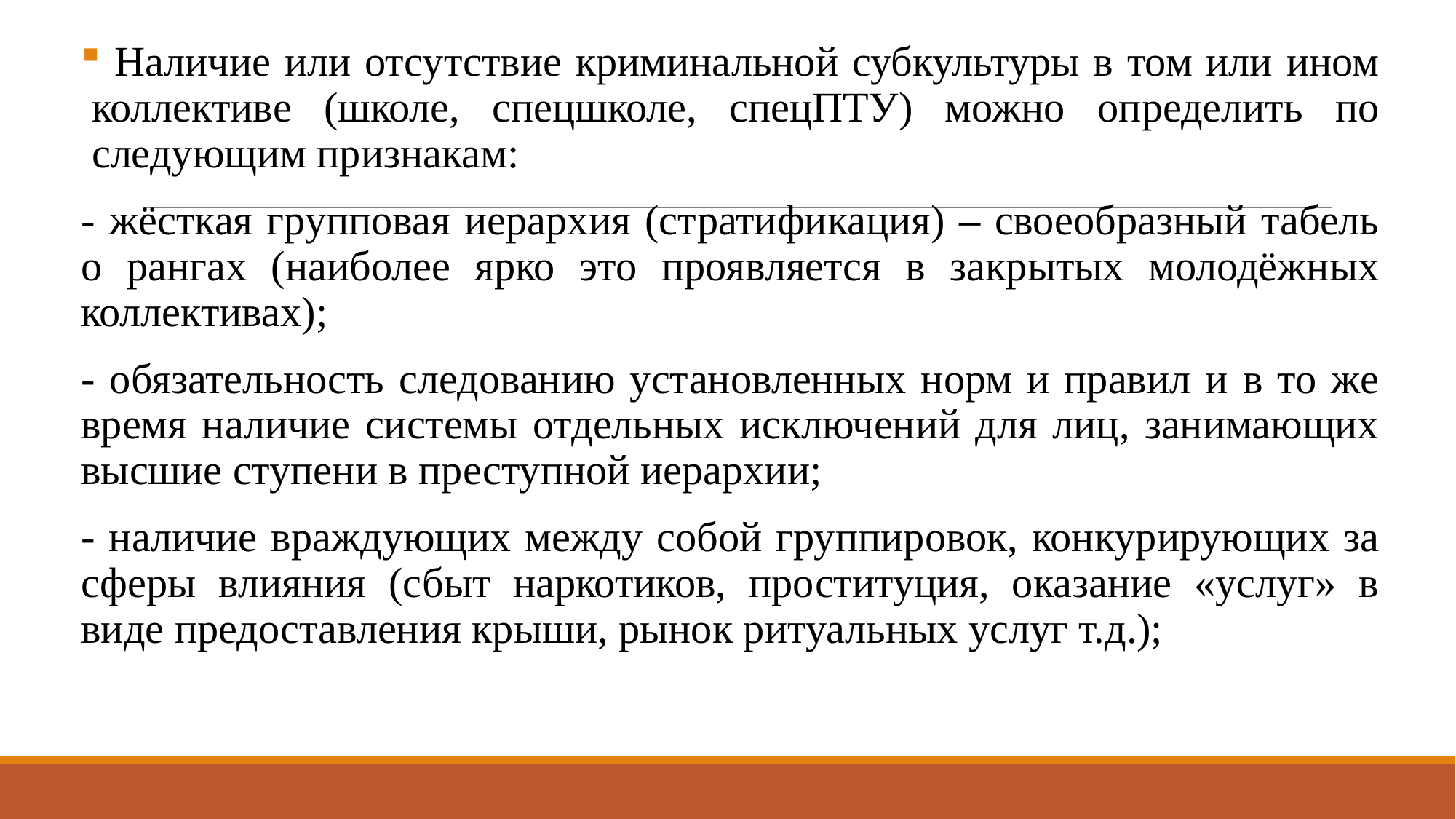

Наличие или отсутствие криминальной субкультуры в том или ином коллективе (школе, спецшколе, спецПТУ) можно определить по следующим признакам:
- жёсткая групповая иерархия (стратификация) – своеобразный табель о рангах (наиболее ярко это проявляется в закрытых молодёжных коллективах);
- обязательность следованию установленных норм и правил и в то же время наличие системы отдельных исключений для лиц, занимающих высшие ступени в преступной иерархии;
- наличие враждующих между собой группировок, конкурирующих за сферы влияния (сбыт наркотиков, проституция, оказание «услуг» в виде предоставления крыши, рынок ритуальных услуг т.д.);
#